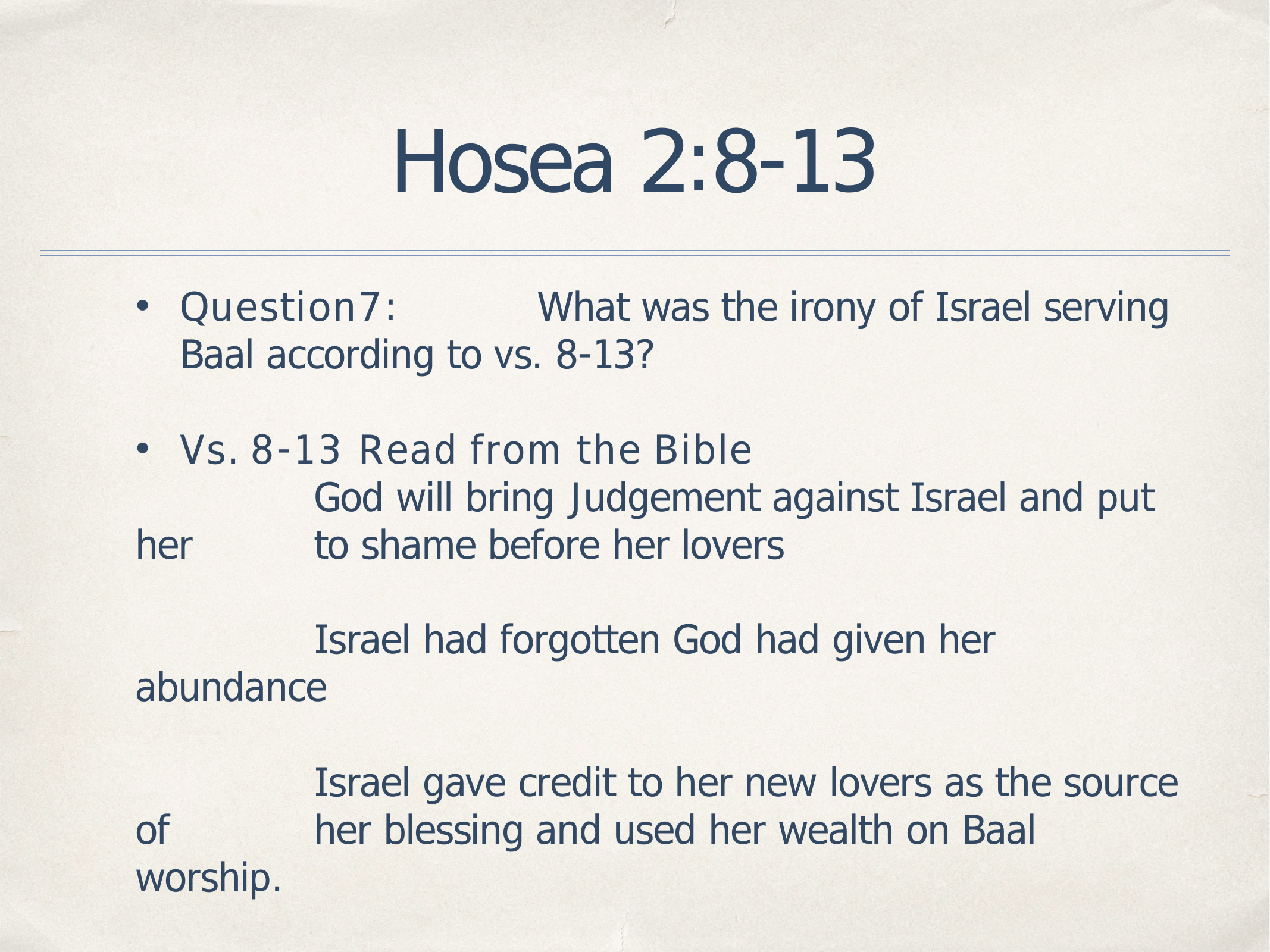

# Hosea 2:8-13
Question7: 		What was the irony of Israel serving Baal according to vs. 8-13?

Vs. 8-13 	Read from the Bible
		God will bring Judgement against Israel and put her 		to shame before her lovers

		Israel had forgotten God had given her abundance

		Israel gave credit to her new lovers as the source of 		her blessing and used her wealth on Baal worship.

Question 5: 	Who is speaking in this section (vs. 13)?